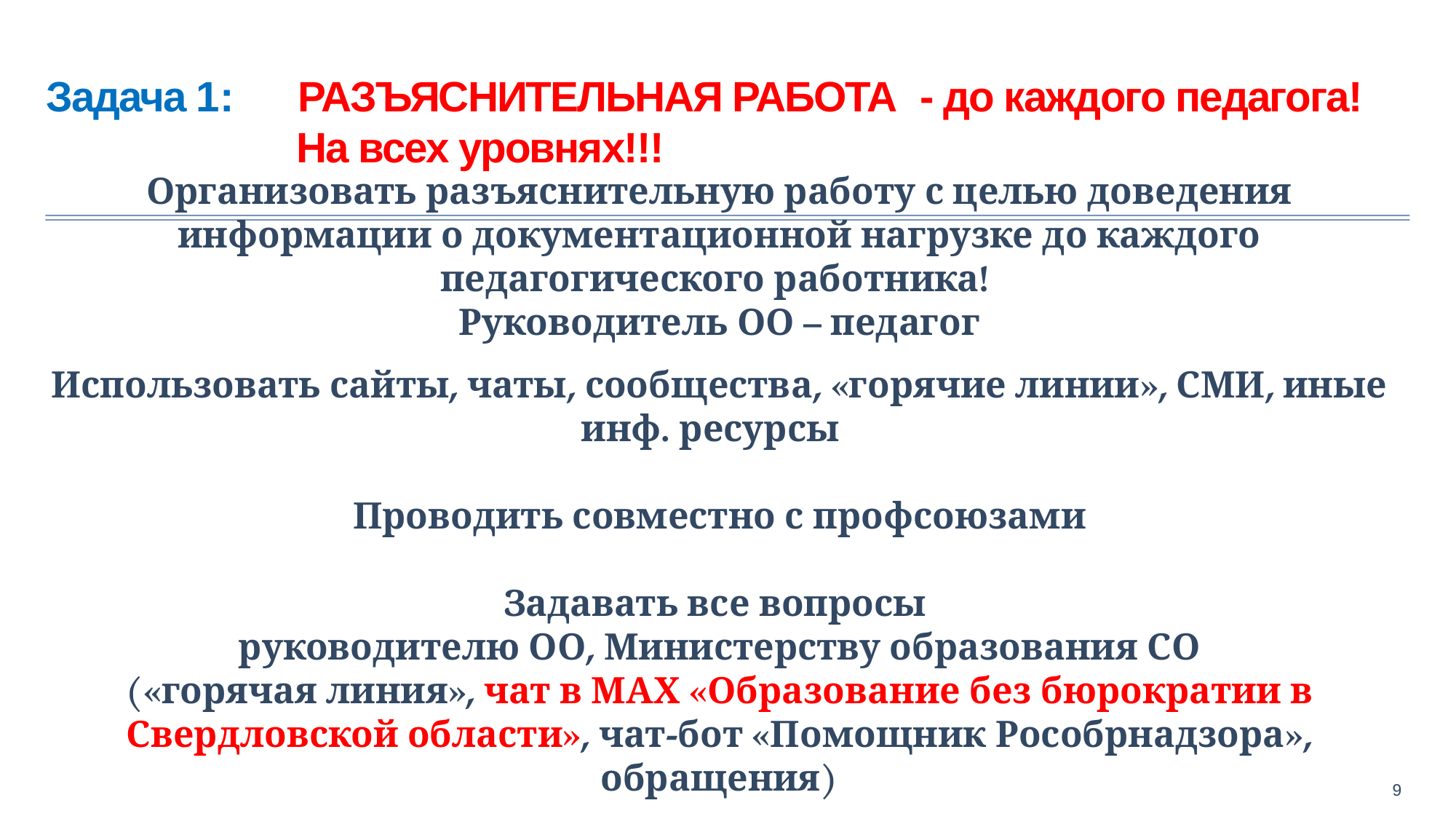

# Задача 1:      РАЗЪЯСНИТЕЛЬНАЯ РАБОТА  - до каждого педагога! На всех уровнях!!!
Организовать разъяснительную работу с целью доведения информации о документационной нагрузке до каждого педагогического работника!
Руководитель ОО – педагог

Использовать сайты, чаты, сообщества, «горячие линии», СМИ, иные инф. ресурсы

Проводить совместно с профсоюзами

Задавать все вопросы
руководителю ОО, Министерству образования СО
(«горячая линия», чат в МАХ «Образование без бюрократии в Свердловской области», чат-бот «Помощник Рособрнадзора», обращения)

9